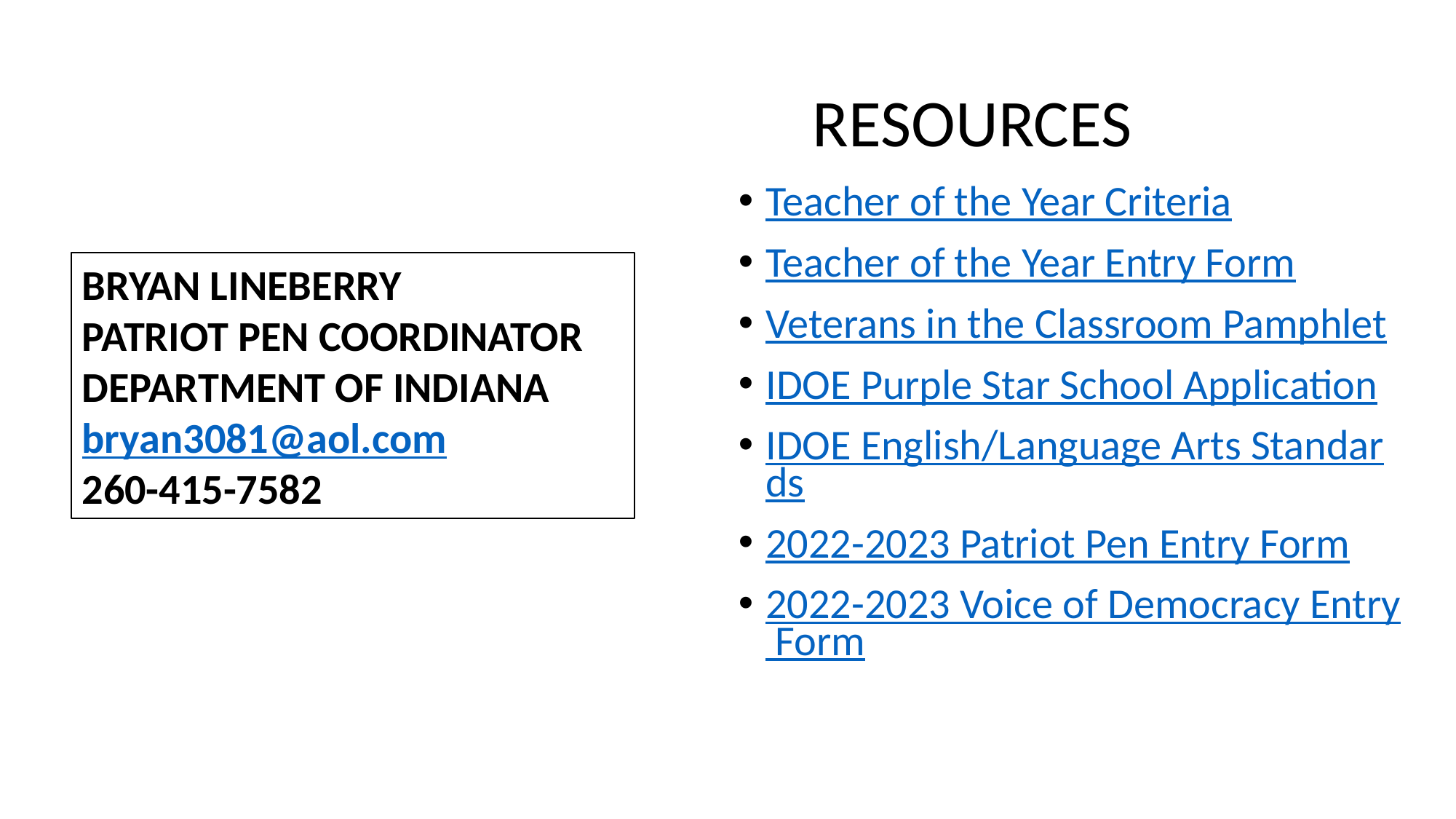

# RESOURCES
Teacher of the Year Criteria
Teacher of the Year Entry Form
Veterans in the Classroom Pamphlet
IDOE Purple Star School Application
IDOE English/Language Arts Standards
2022-2023 Patriot Pen Entry Form
2022-2023 Voice of Democracy Entry Form
BRYAN LINEBERRY
PATRIOT PEN COORDINATOR
DEPARTMENT OF INDIANA
bryan3081@aol.com
260-415-7582